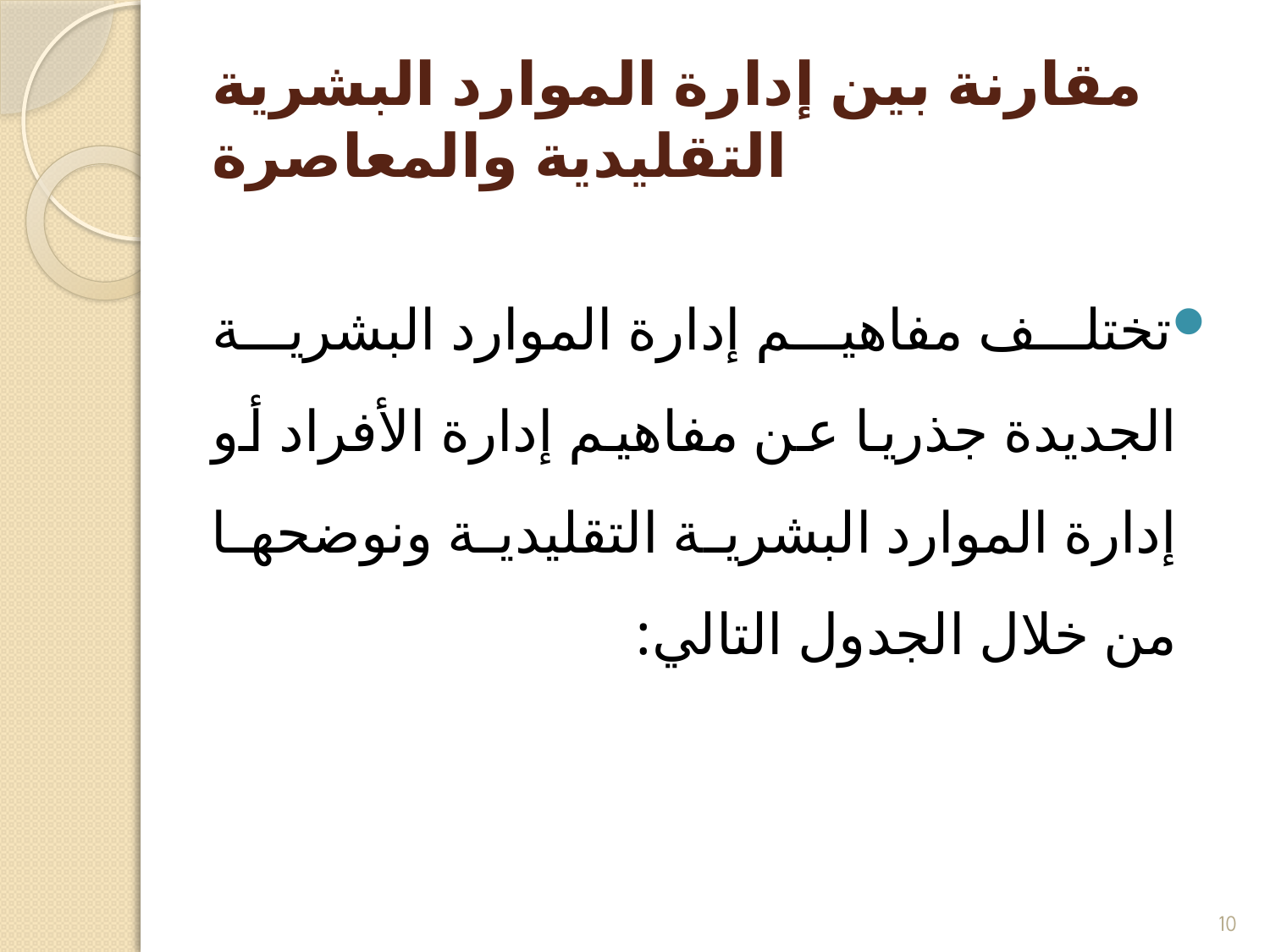

# مقارنة بين إدارة الموارد البشرية التقليدية والمعاصرة
تختلف مفاهيم إدارة الموارد البشرية الجديدة جذريا عن مفاهيم إدارة الأفراد أو إدارة الموارد البشرية التقليدية ونوضحها من خلال الجدول التالي:
10